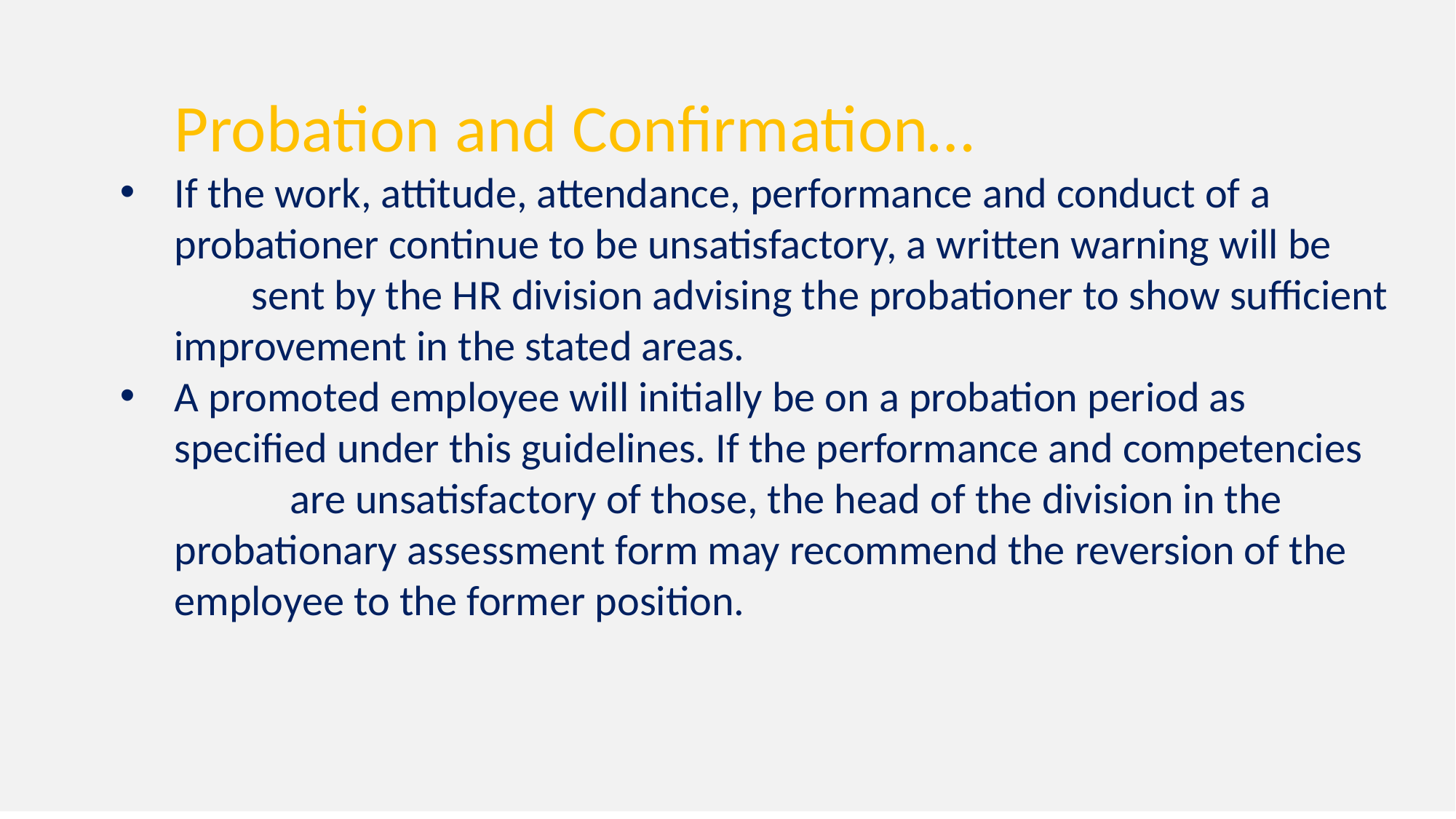

Probation and Confirmation…
If the work, attitude, attendance, performance and conduct of a probationer continue to be unsatisfactory, a written warning will be                    sent by the HR division advising the probationer to show sufficient improvement in the stated areas.
A promoted employee will initially be on a probation period as                     specified under this guidelines. If the performance and competencies                     are unsatisfactory of those, the head of the division in the probationary assessment form may recommend the reversion of the employee to the former position.